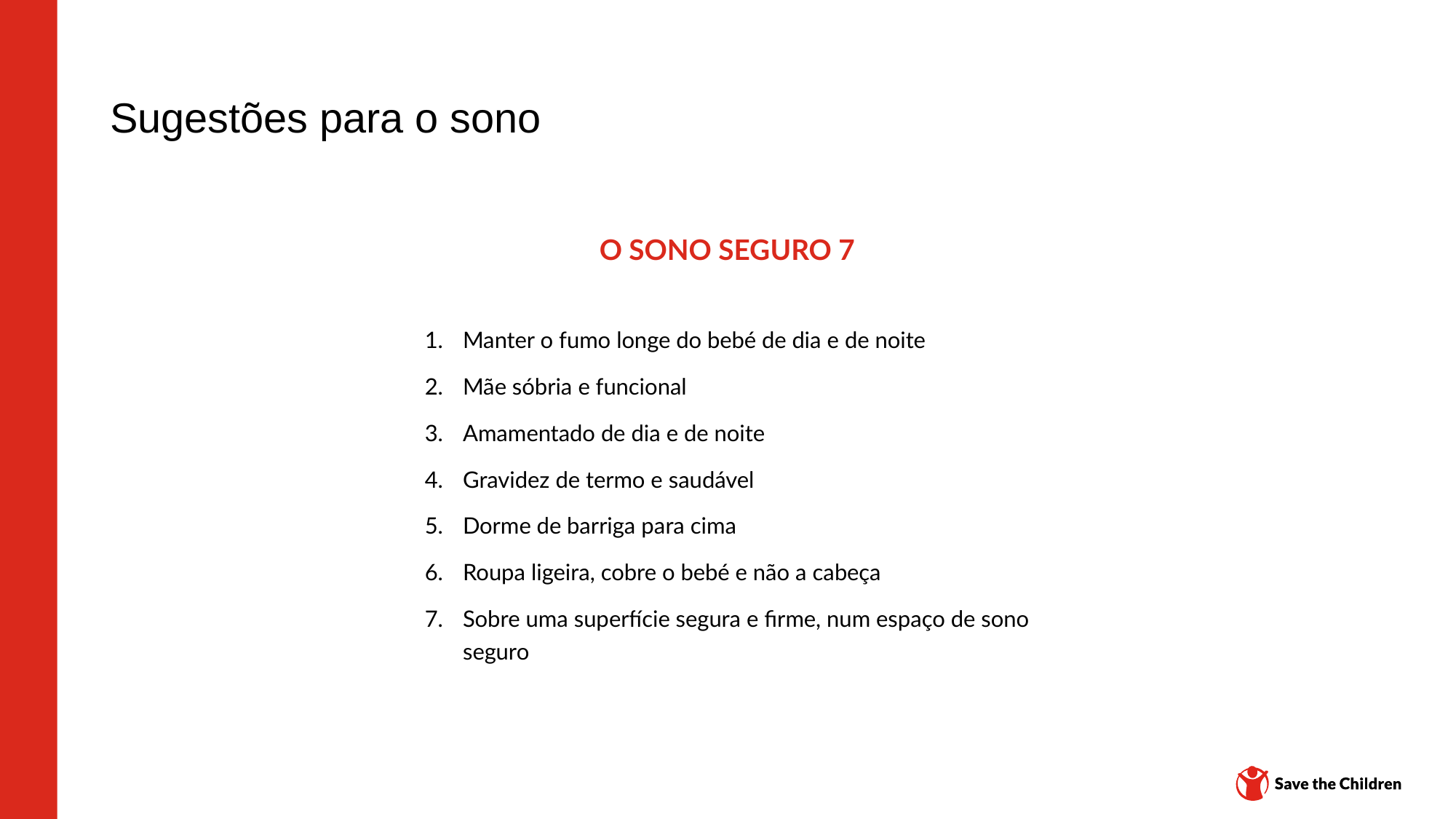

# Sugestões para o sono
O SONO SEGURO 7

Manter o fumo longe do bebé de dia e de noite
Mãe sóbria e funcional
Amamentado de dia e de noite
Gravidez de termo e saudável
Dorme de barriga para cima
Roupa ligeira, cobre o bebé e não a cabeça
Sobre uma superfície segura e firme, num espaço de sono seguro
Hub de conteúdo: CH1304412